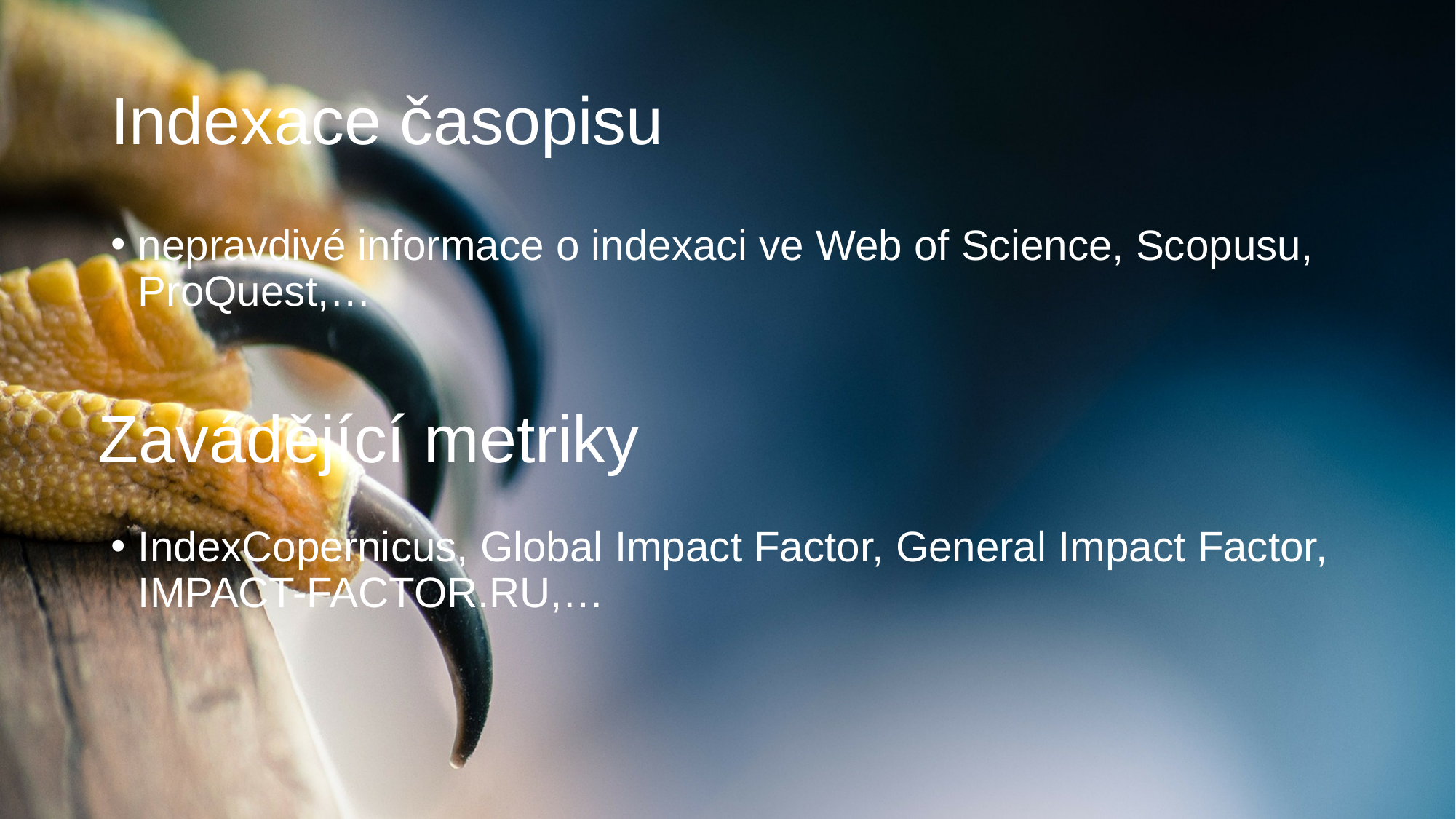

# Indexace časopisu
nepravdivé informace o indexaci ve Web of Science, Scopusu, ProQuest,…
Zavádějící metriky
IndexCopernicus, Global Impact Factor, General Impact Factor, IMPACT-FACTOR.RU,…